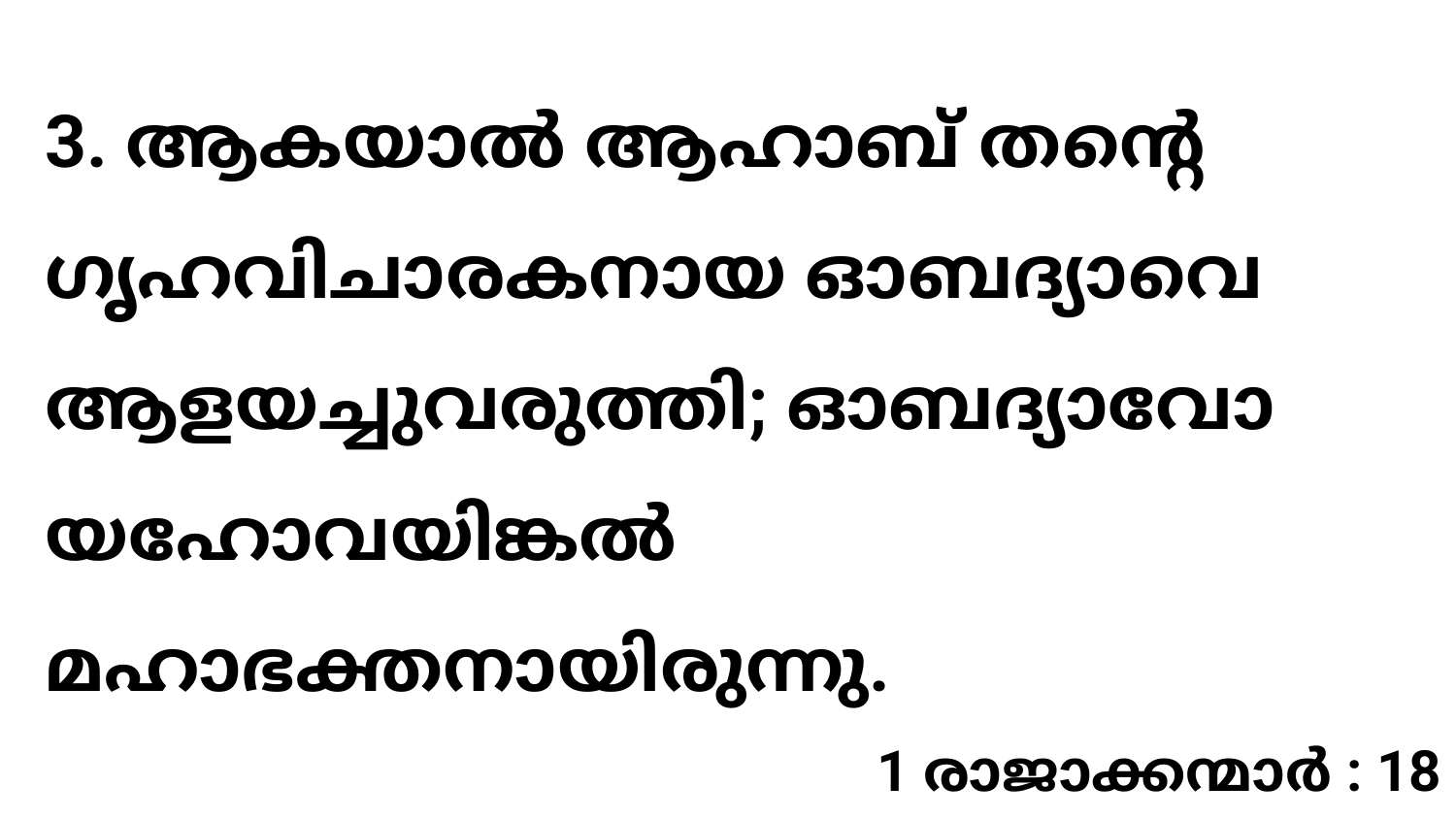

3. ആകയാൽ ആഹാബ് തന്റെ ഗൃഹവിചാരകനായ ഓബദ്യാവെ ആളയച്ചുവരുത്തി; ഓബദ്യാവോ യഹോവയിങ്കൽ മഹാഭക്തനായിരുന്നു.
1 രാജാക്കന്മാർ : 18